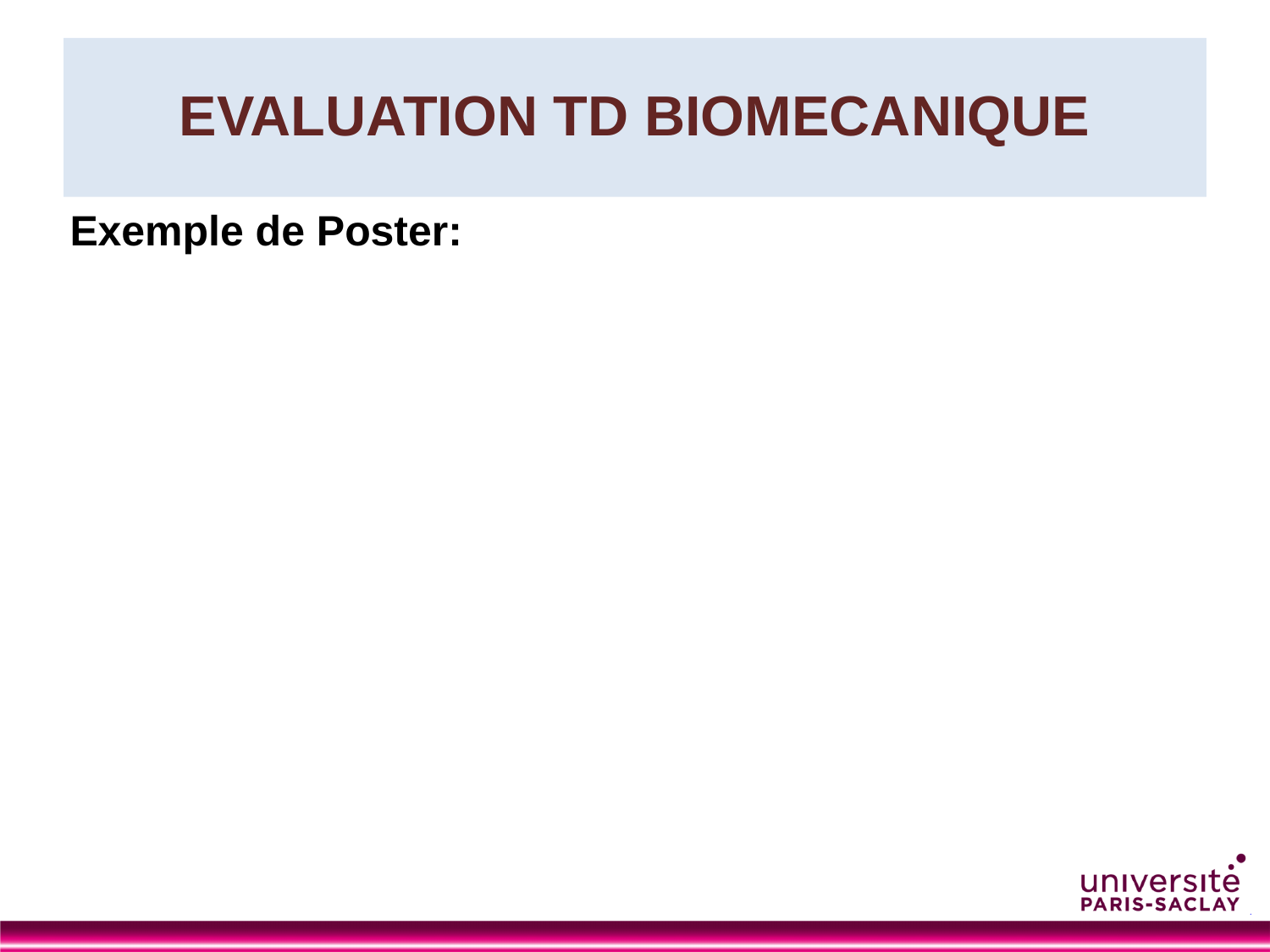

# EVALUATION TD BIOMECANIQUE
Exemple de Poster: